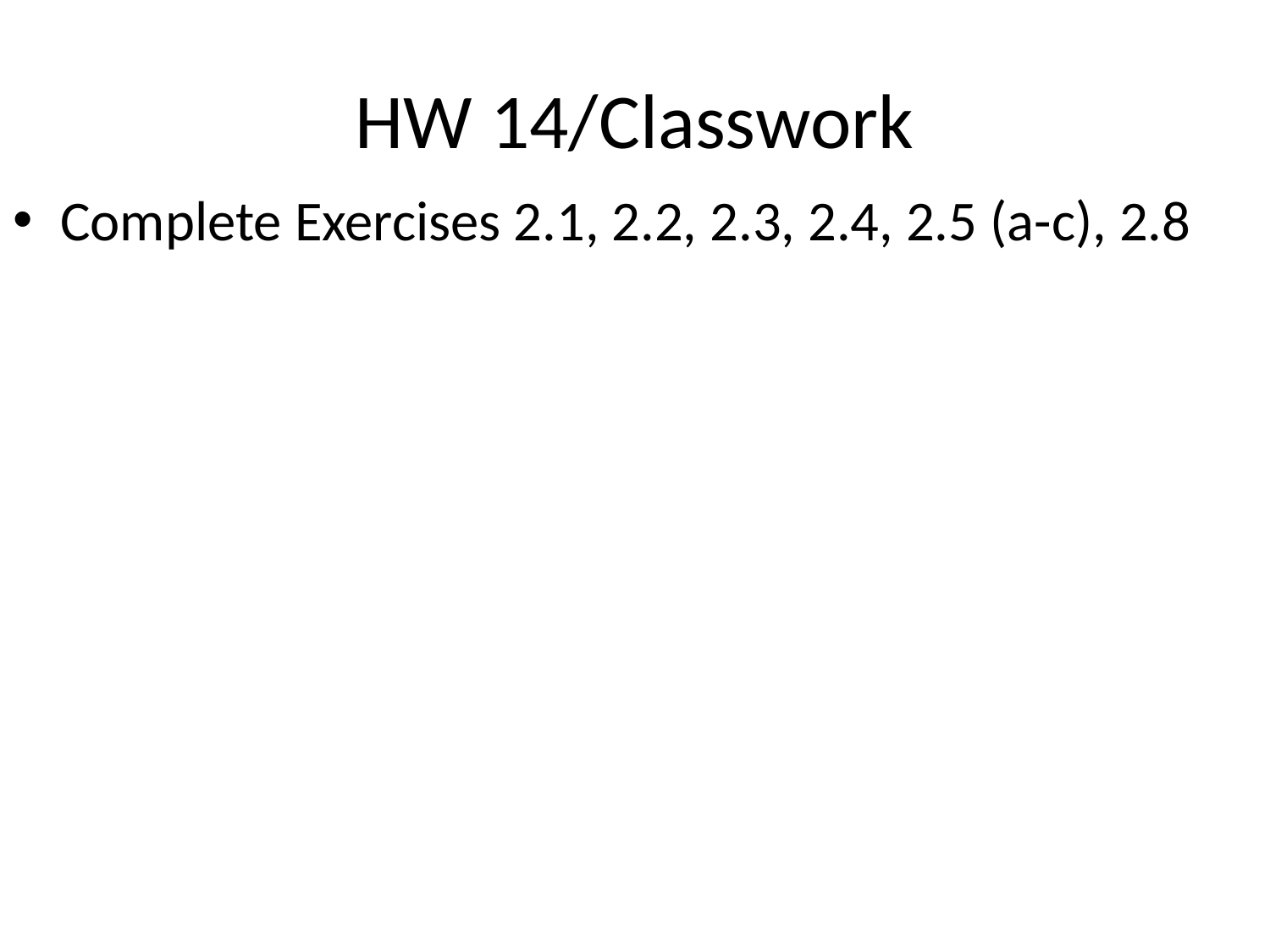

# HW 14/Classwork
Complete Exercises 2.1, 2.2, 2.3, 2.4, 2.5 (a-c), 2.8